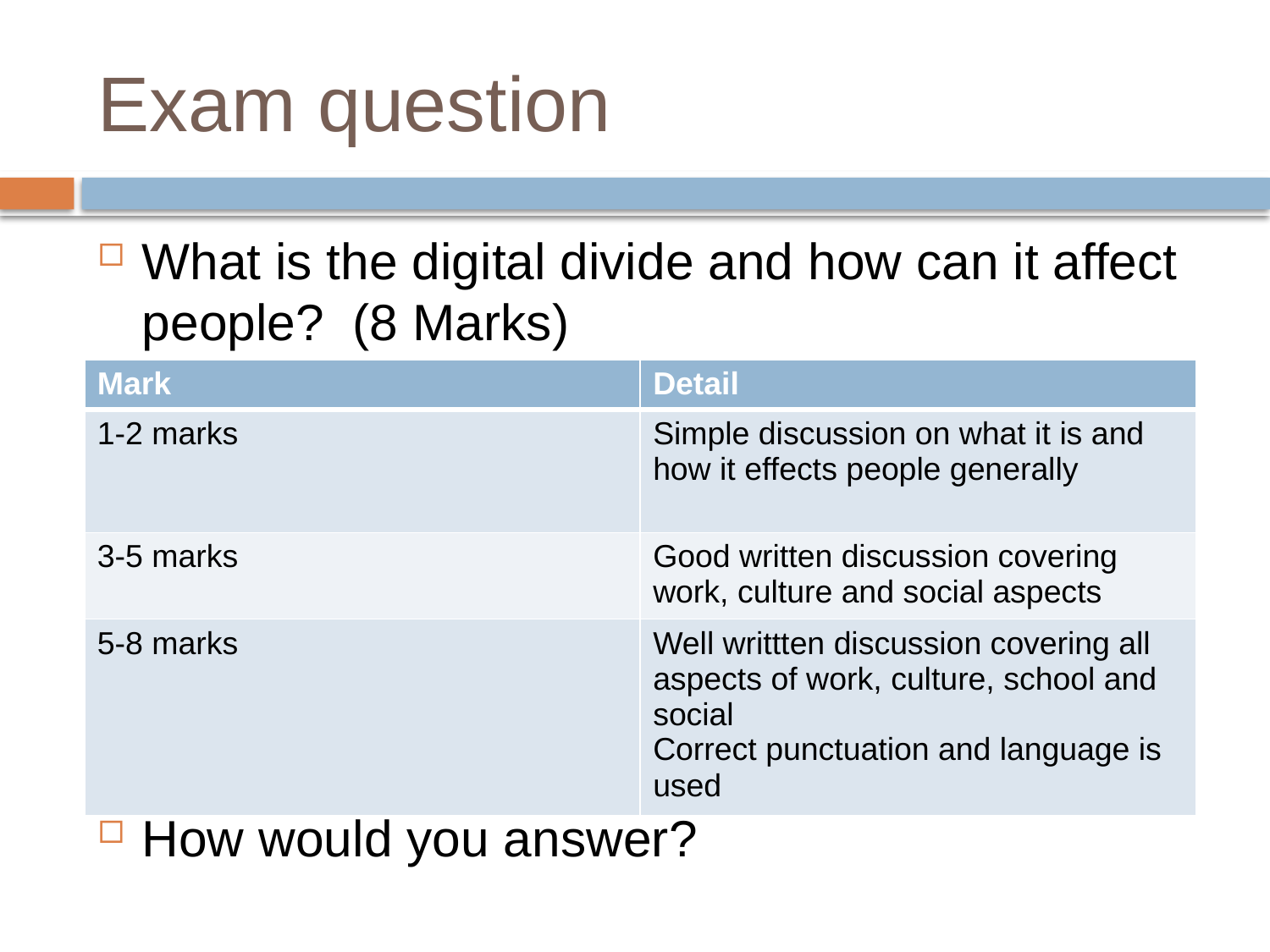

Exam question
What is the digital divide and how can it affect people?  (8 Marks)

How would you answer?
| Mark | Detail |
| --- | --- |
| 1-2 marks | Simple discussion on what it is and how it effects people generally |
| 3-5 marks | Good written discussion covering work, culture and social aspects |
| 5-8 marks | Well writtten discussion covering all aspects of work, culture, school and social Correct punctuation and language is used |